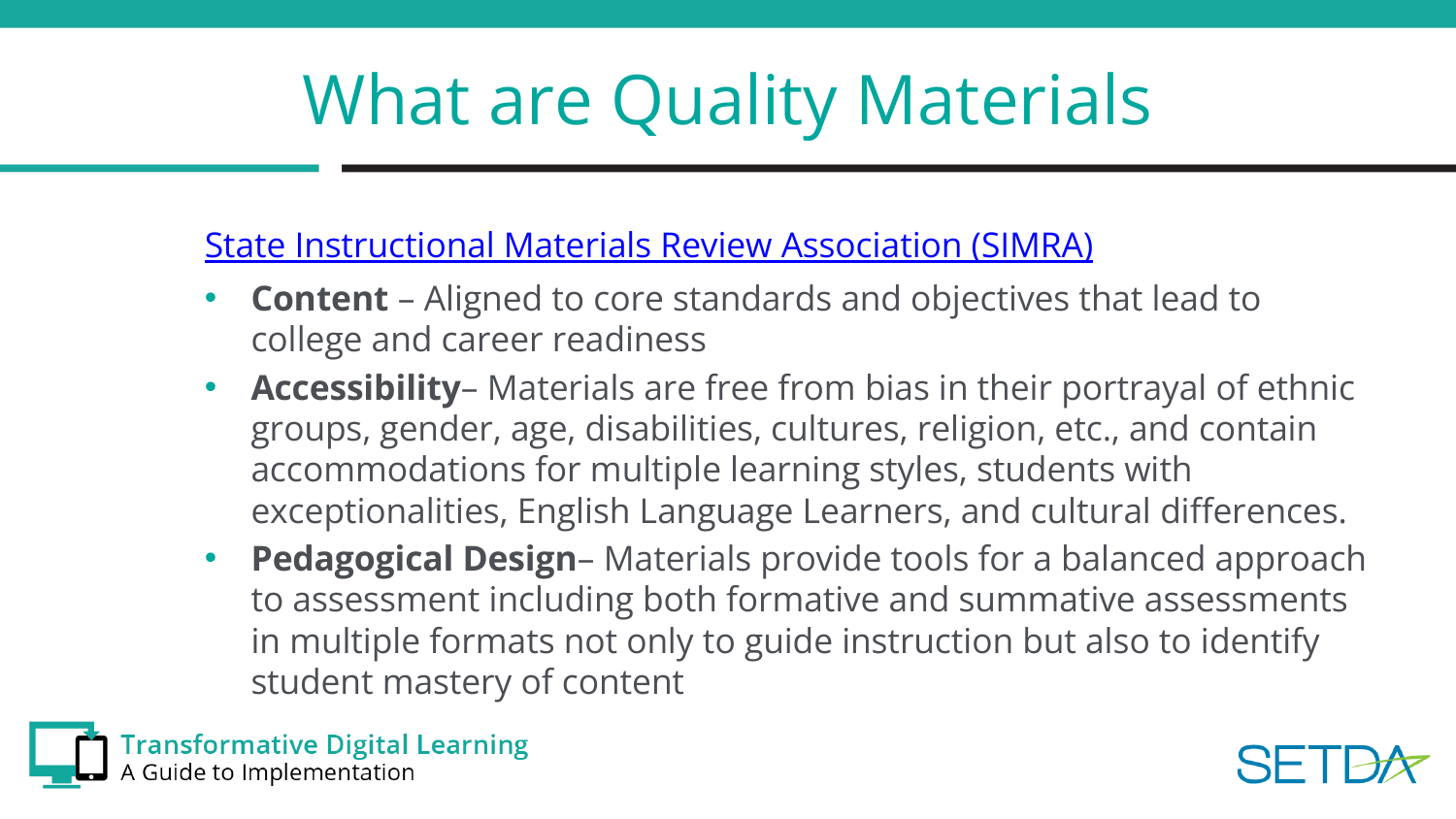

# What are Quality Materials
State Instructional Materials Review Association (SIMRA)
Content – Aligned to core standards and objectives that lead to college and career readiness
Accessibility– Materials are free from bias in their portrayal of ethnic groups, gender, age, disabilities, cultures, religion, etc., and contain accommodations for multiple learning styles, students with exceptionalities, English Language Learners, and cultural differences.
Pedagogical Design– Materials provide tools for a balanced approach to assessment including both formative and summative assessments in multiple formats not only to guide instruction but also to identify student mastery of content